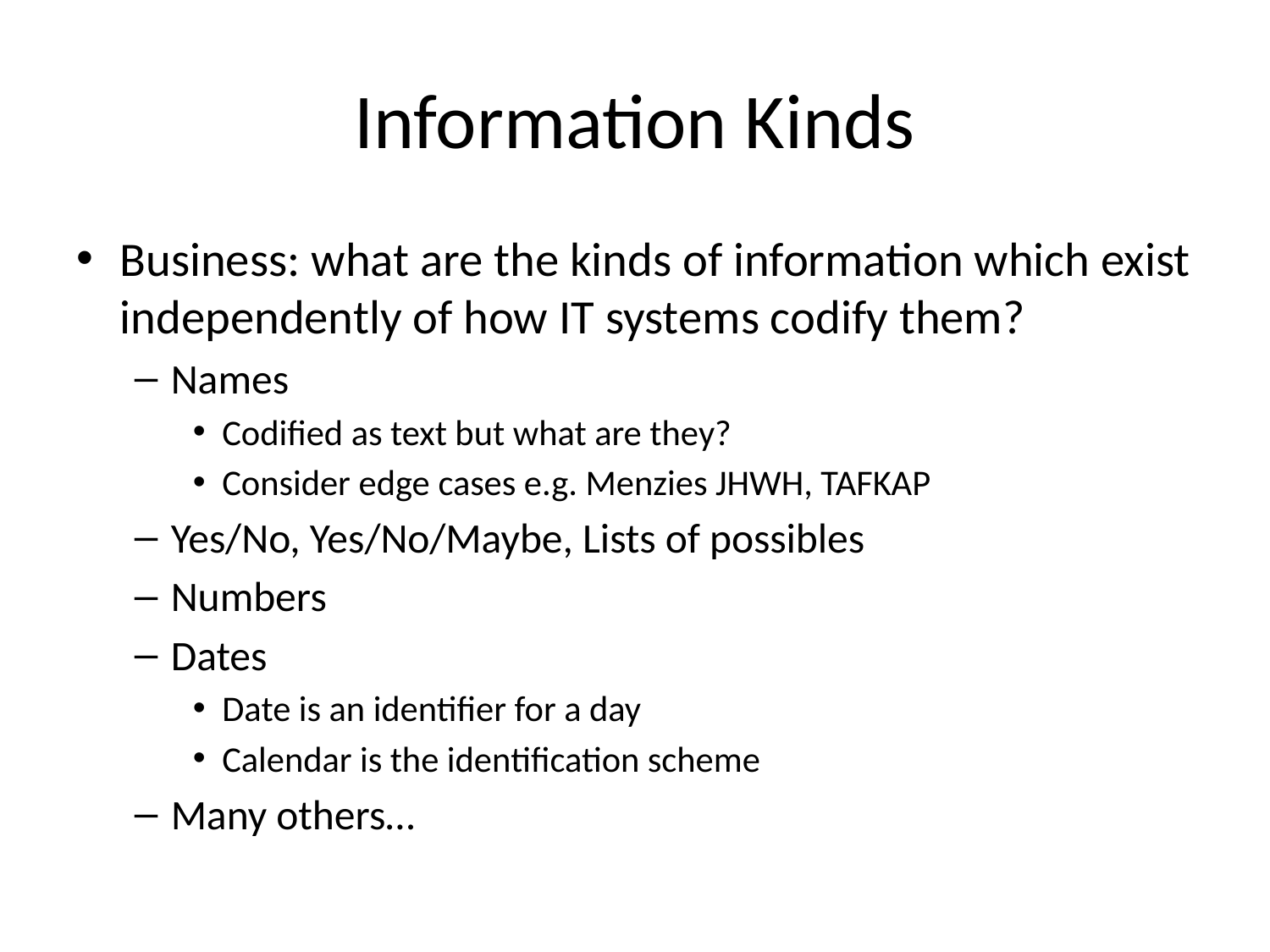

# Information Kinds
Business: what are the kinds of information which exist independently of how IT systems codify them?
Names
Codified as text but what are they?
Consider edge cases e.g. Menzies JHWH, TAFKAP
Yes/No, Yes/No/Maybe, Lists of possibles
Numbers
Dates
Date is an identifier for a day
Calendar is the identification scheme
Many others…